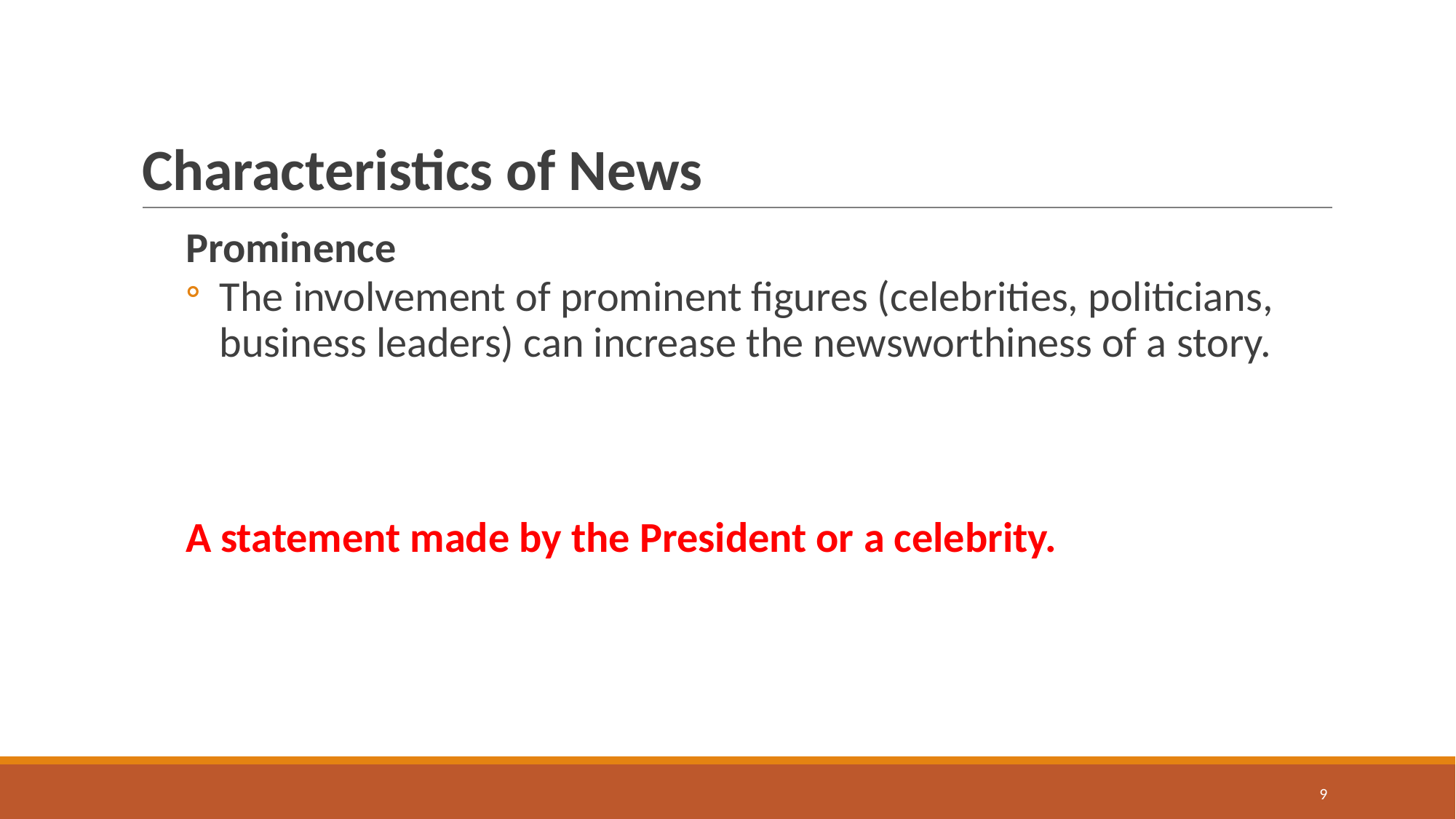

# Characteristics of News
Prominence
The involvement of prominent figures (celebrities, politicians, business leaders) can increase the newsworthiness of a story.

A statement made by the President or a celebrity.
9